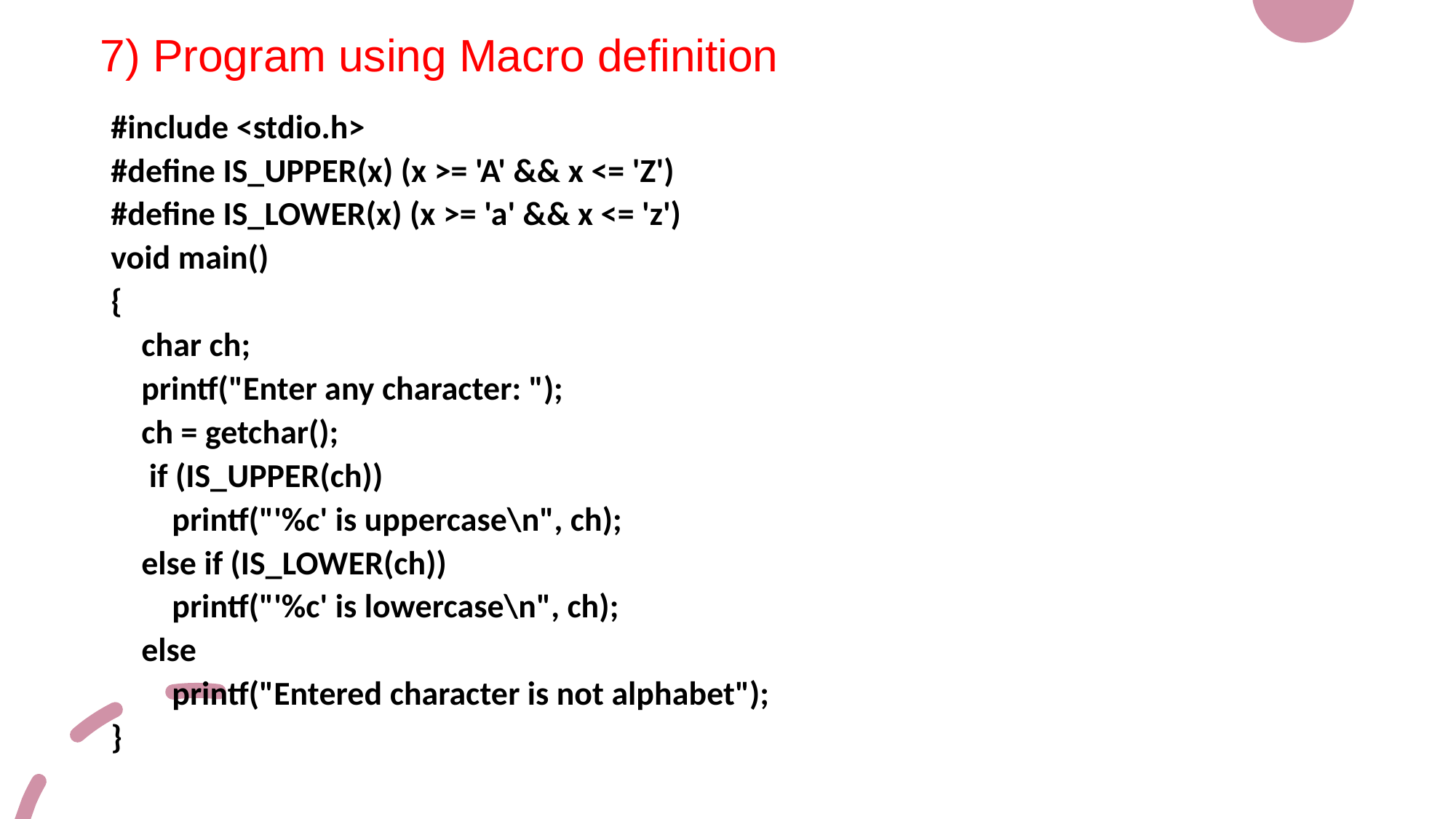

# 7) Program using Macro definition
#include <stdio.h>
#define IS_UPPER(x) (x >= 'A' && x <= 'Z')
#define IS_LOWER(x) (x >= 'a' && x <= 'z')
void main()
{
    char ch;
    printf("Enter any character: ");
    ch = getchar();
     if (IS_UPPER(ch))
        printf("'%c' is uppercase\n", ch);
    else if (IS_LOWER(ch))
        printf("'%c' is lowercase\n", ch);
    else
        printf("Entered character is not alphabet");
}